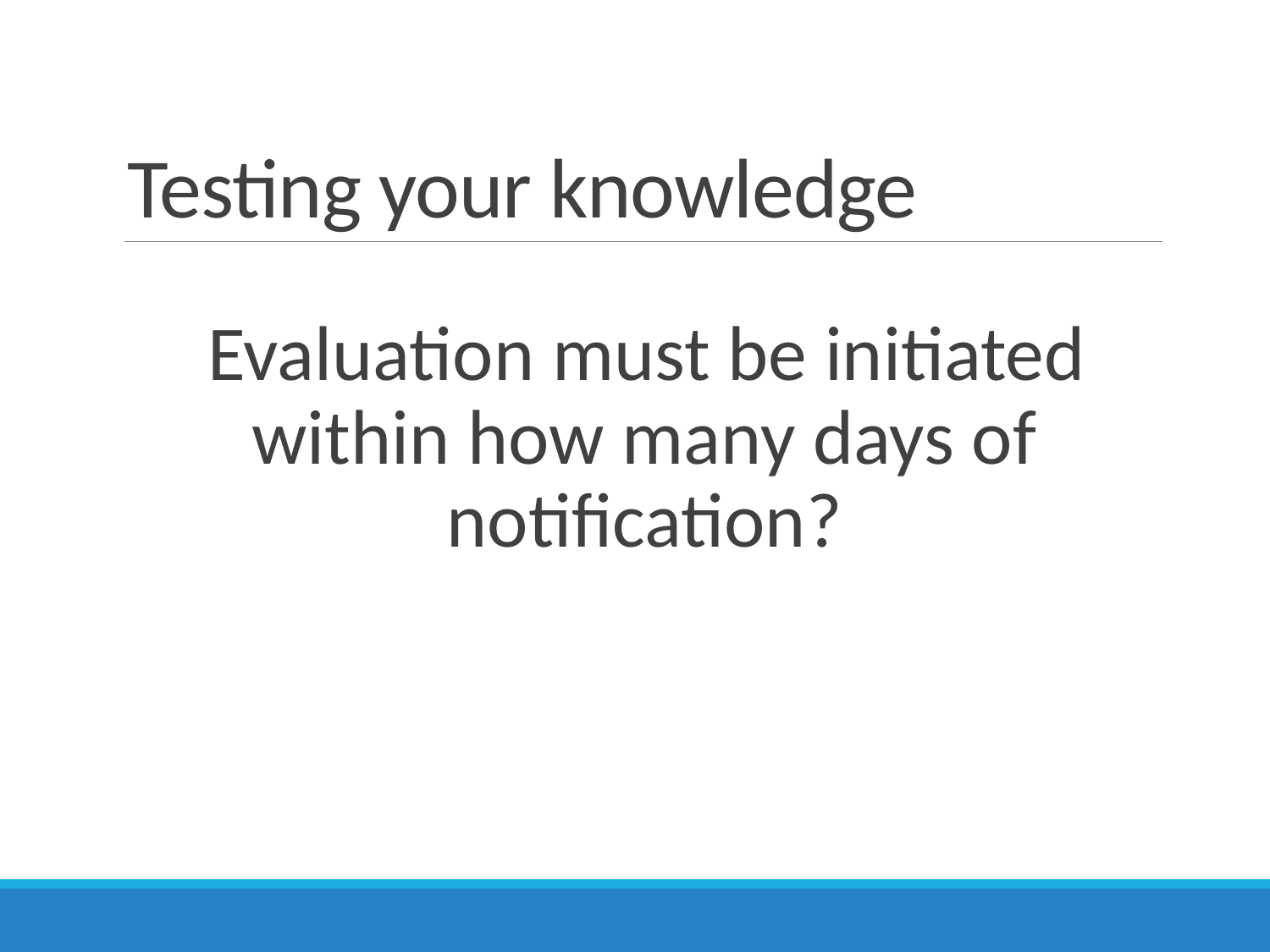

# Testing your knowledge
Evaluation must be initiated within how many days of notification?